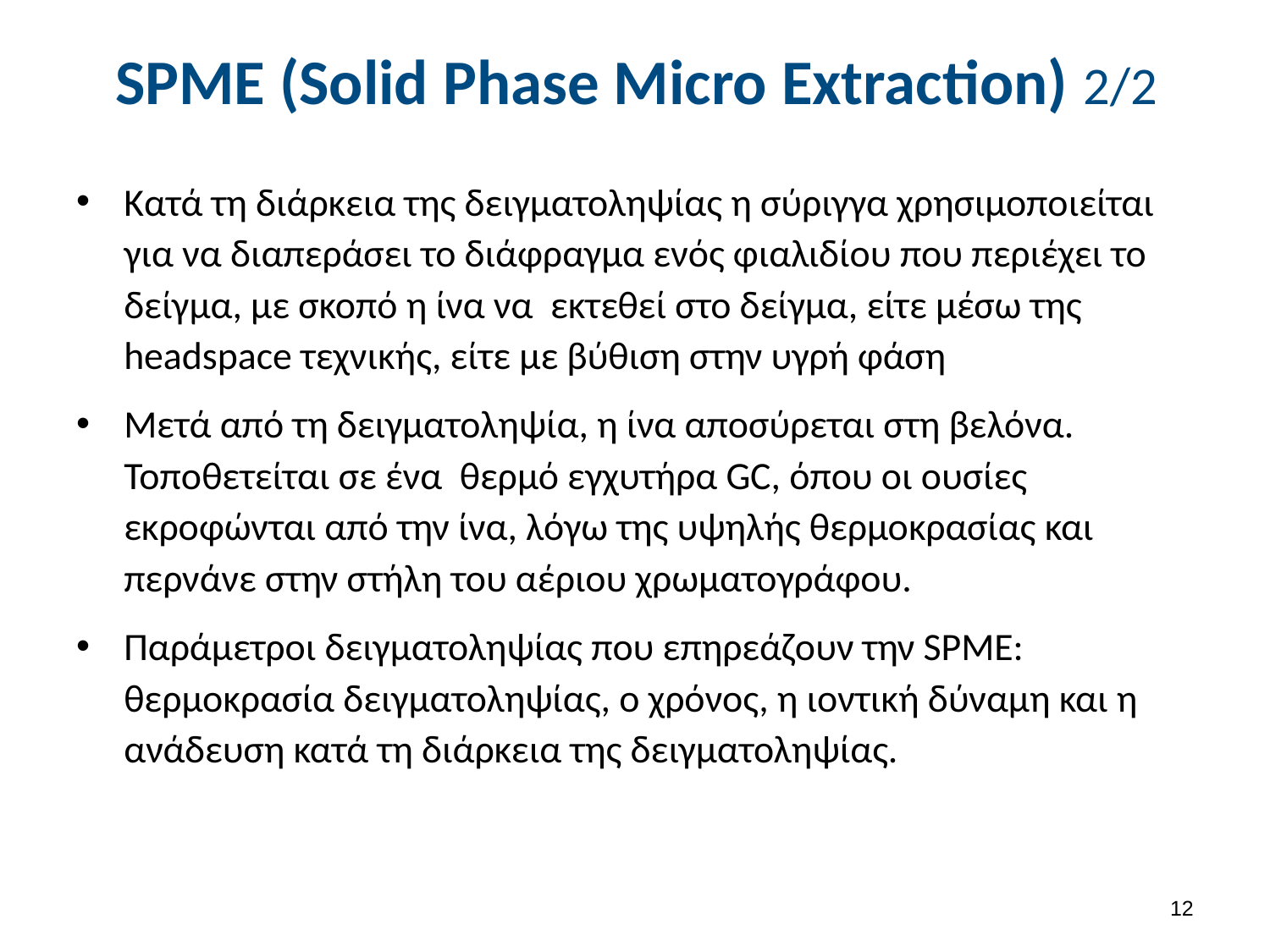

# SPME (Solid Phase Micro Extraction) 2/2
Κατά τη διάρκεια της δειγματοληψίας η σύριγγα χρησιμοποιείται για να διαπεράσει το διάφραγμα ενός φιαλιδίου που περιέχει το δείγμα, με σκοπό η ίνα να  εκτεθεί στο δείγμα, είτε μέσω της headspace τεχνικής, είτε με βύθιση στην υγρή φάση
Μετά από τη δειγματοληψία, η ίνα αποσύρεται στη βελόνα. Τοποθετείται σε ένα  θερμό εγχυτήρα GC, όπου οι ουσίες εκροφώνται από την ίνα, λόγω της υψηλής θερμοκρασίας και περνάνε στην στήλη του αέριου χρωματογράφου.
Παράμετροι δειγματοληψίας που επηρεάζουν την SPME: θερμοκρασία δειγματοληψίας, ο χρόνος, η ιοντική δύναμη και η ανάδευση κατά τη διάρκεια της δειγματοληψίας.
12